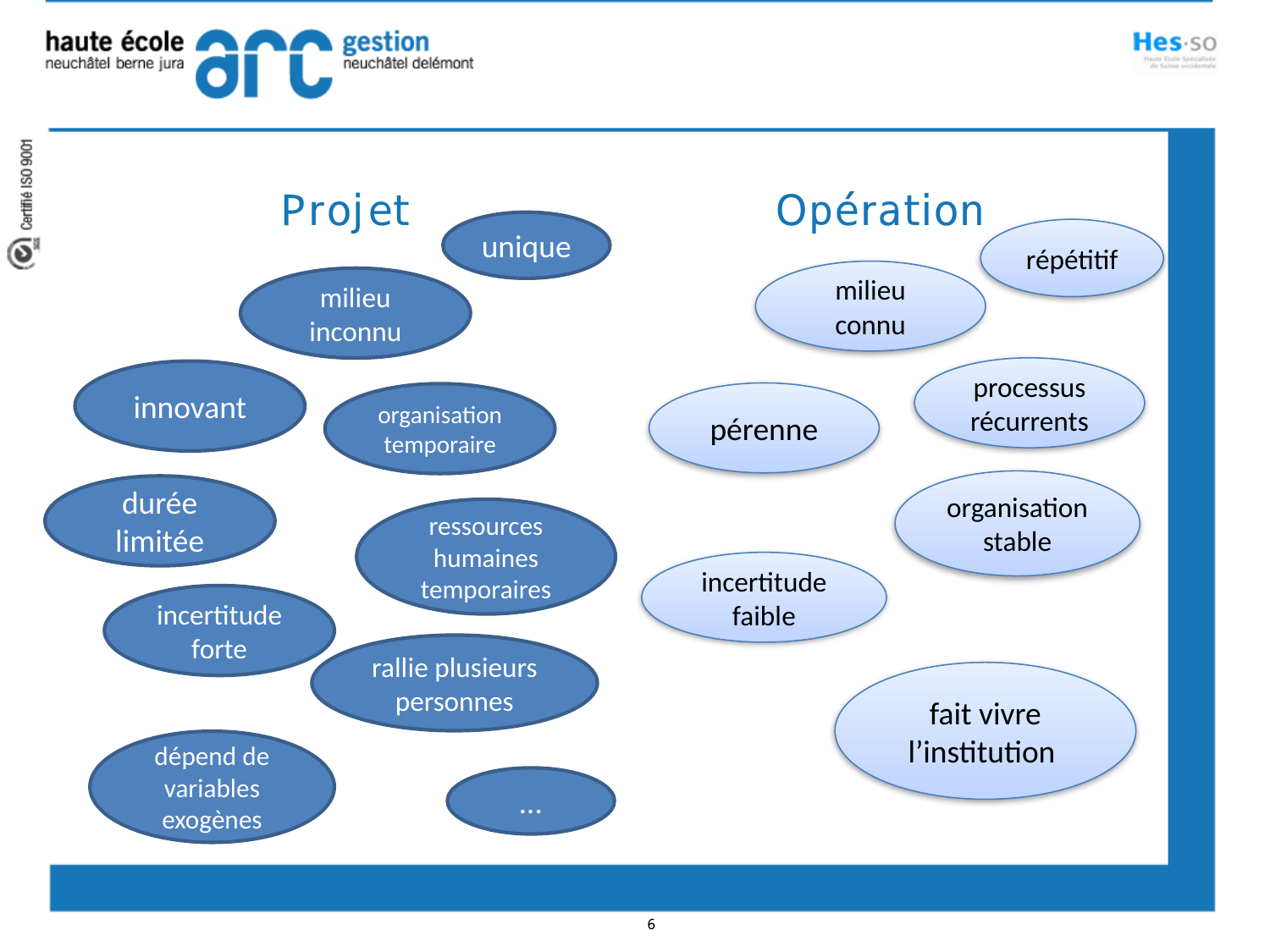

Projet 			      Opération
unique
répétitif
milieu connu
milieu inconnu
processus récurrents
innovant
pérenne
organisation temporaire
organisation stable
durée limitée
ressources humaines temporaires
incertitude faible
incertitude forte
rallie plusieurs personnes
fait vivre l’institution
dépend de variables exogènes
…
6